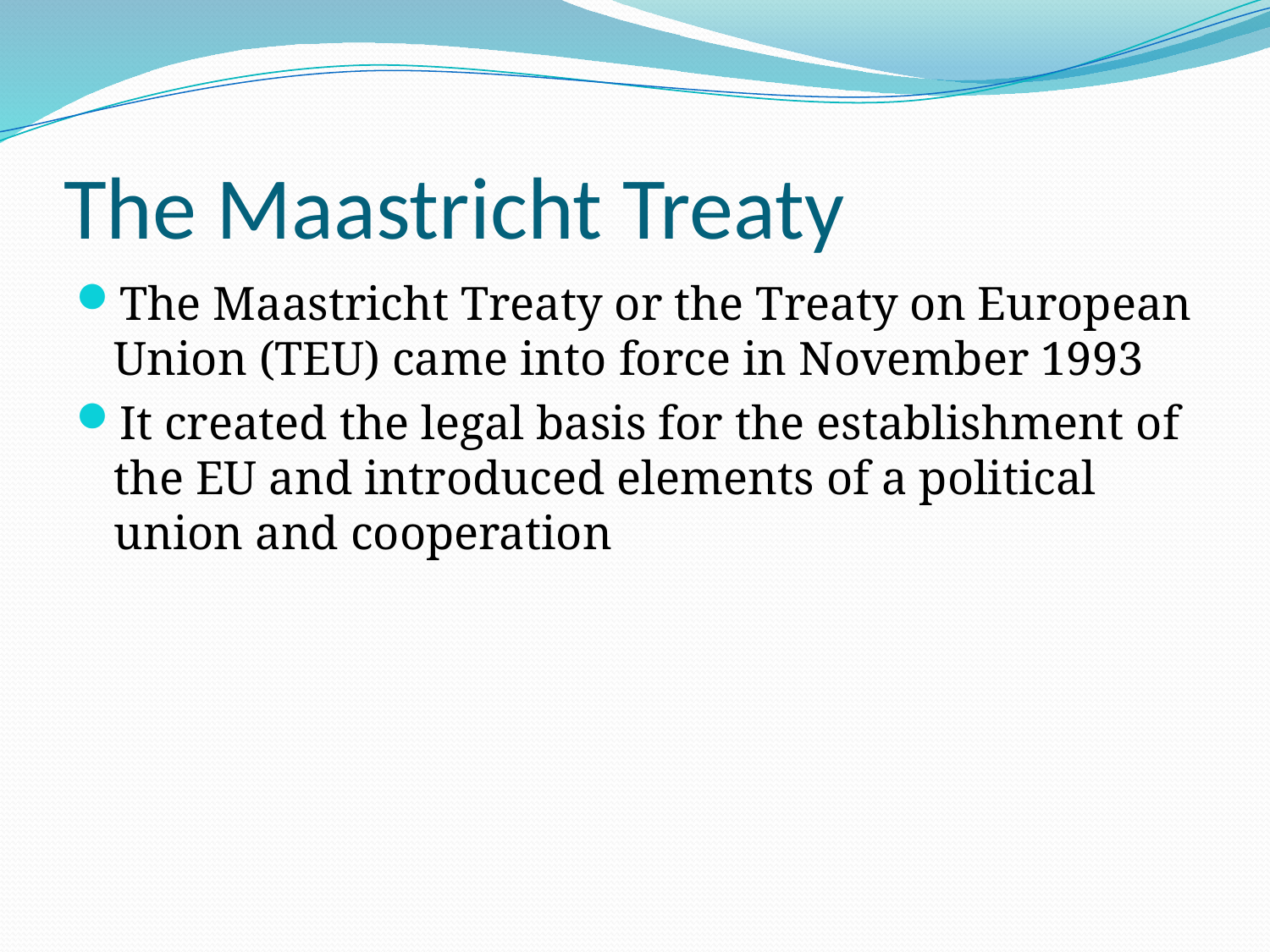

# The Maastricht Treaty
The Maastricht Treaty or the Treaty on European Union (TEU) came into force in November 1993
It created the legal basis for the establishment of the EU and introduced elements of a political union and cooperation